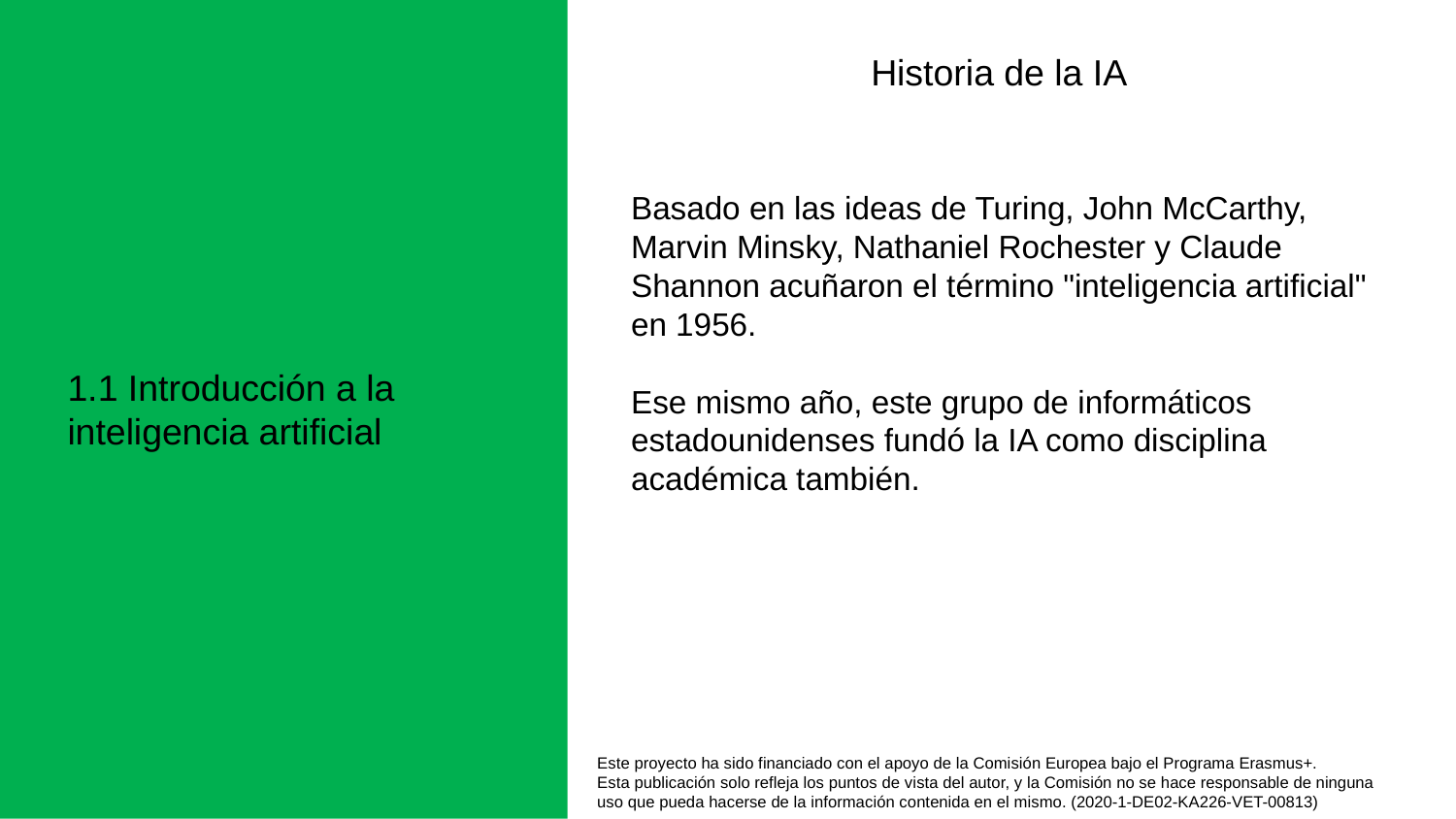

Historia de la IA
Basado en las ideas de Turing, John McCarthy, Marvin Minsky, Nathaniel Rochester y Claude Shannon acuñaron el término "inteligencia artificial" en 1956.

Ese mismo año, este grupo de informáticos estadounidenses fundó la IA como disciplina académica también.
1.1 Introducción a la inteligencia artificial
Este proyecto ha sido financiado con el apoyo de la Comisión Europea bajo el Programa Erasmus+.
Esta publicación solo refleja los puntos de vista del autor, y la Comisión no se hace responsable de ninguna
uso que pueda hacerse de la información contenida en el mismo. (2020-1-DE02-KA226-VET-00813)